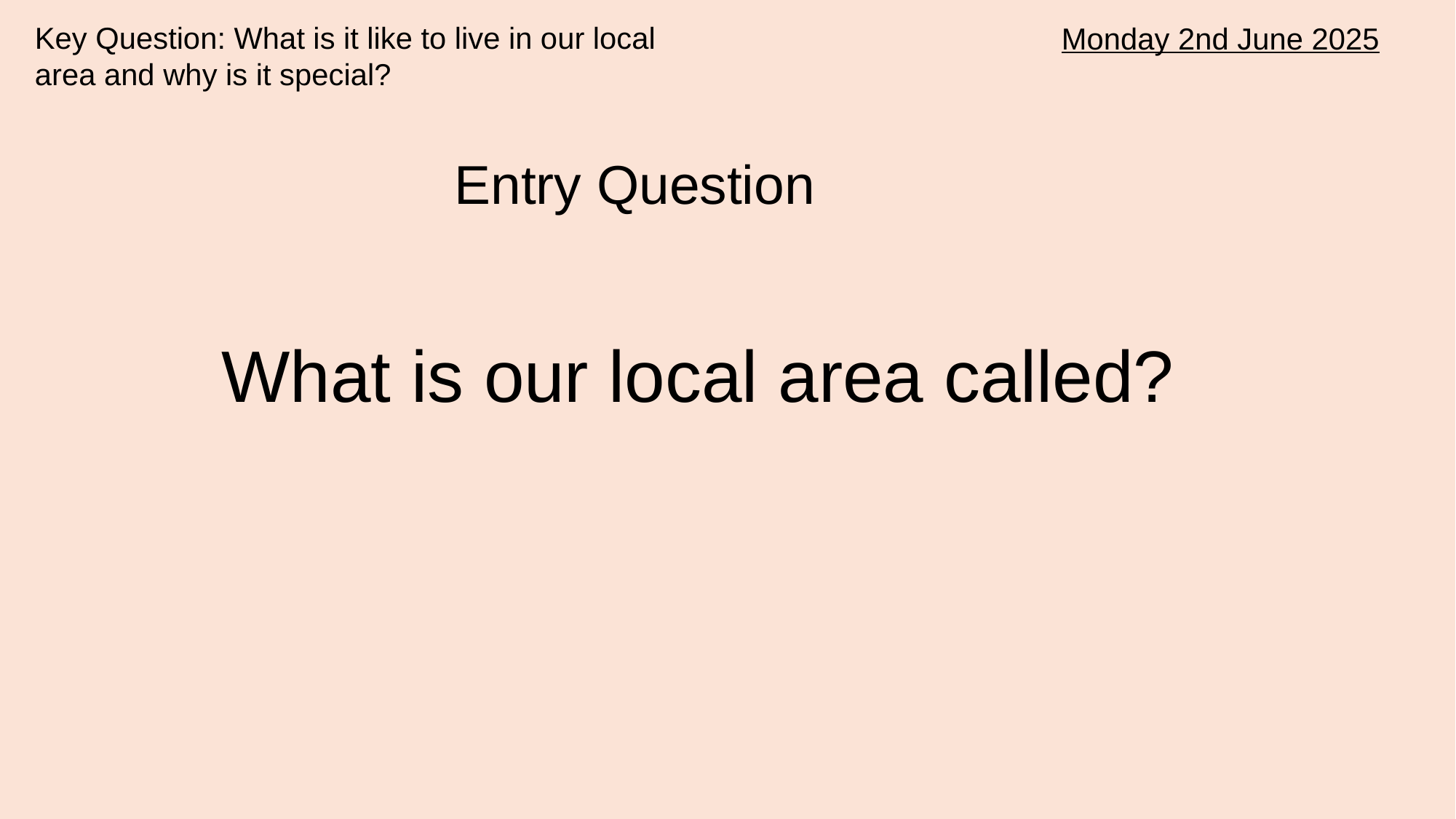

Key Question: What is it like to live in our local area and why is it special?
Monday 2nd June 2025
Entry Question
What is our local area called?